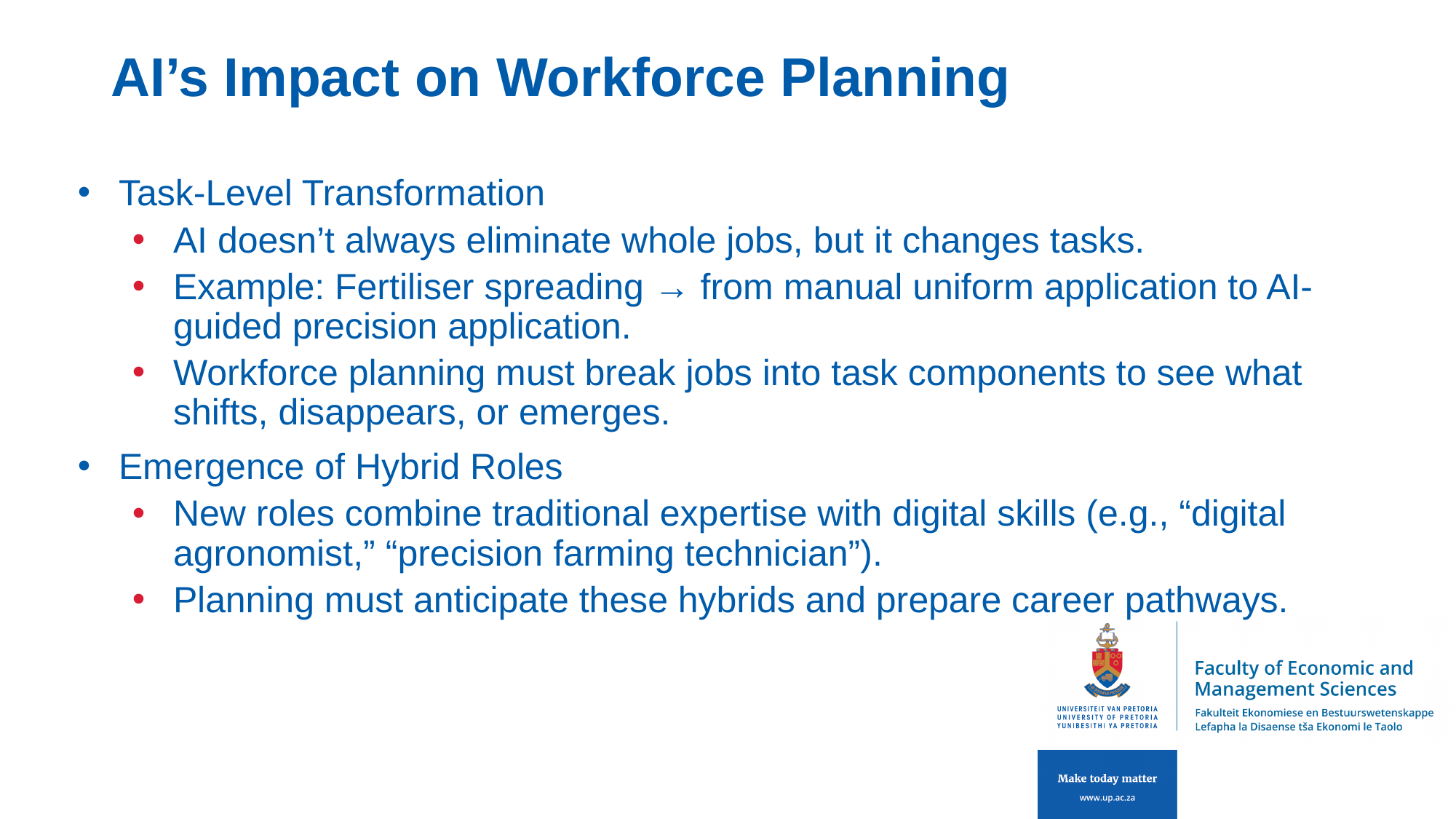

# AI’s Impact on Workforce Planning
Task-Level Transformation
AI doesn’t always eliminate whole jobs, but it changes tasks.
Example: Fertiliser spreading → from manual uniform application to AI-guided precision application.
Workforce planning must break jobs into task components to see what shifts, disappears, or emerges.
Emergence of Hybrid Roles
New roles combine traditional expertise with digital skills (e.g., “digital agronomist,” “precision farming technician”).
Planning must anticipate these hybrids and prepare career pathways.